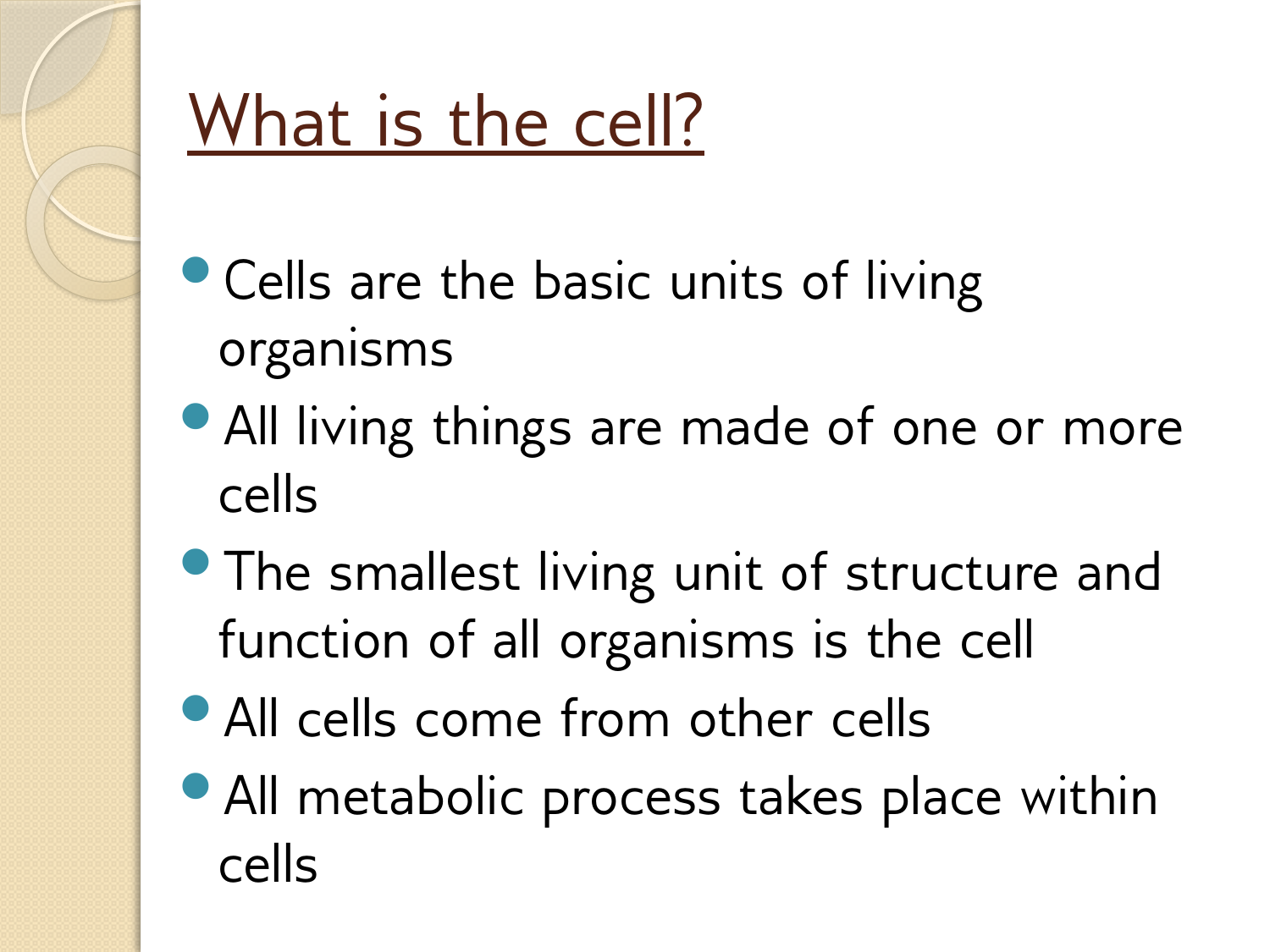

# What is the cell?
Cells are the basic units of living organisms
All living things are made of one or more cells
The smallest living unit of structure and function of all organisms is the cell
All cells come from other cells
All metabolic process takes place within cells